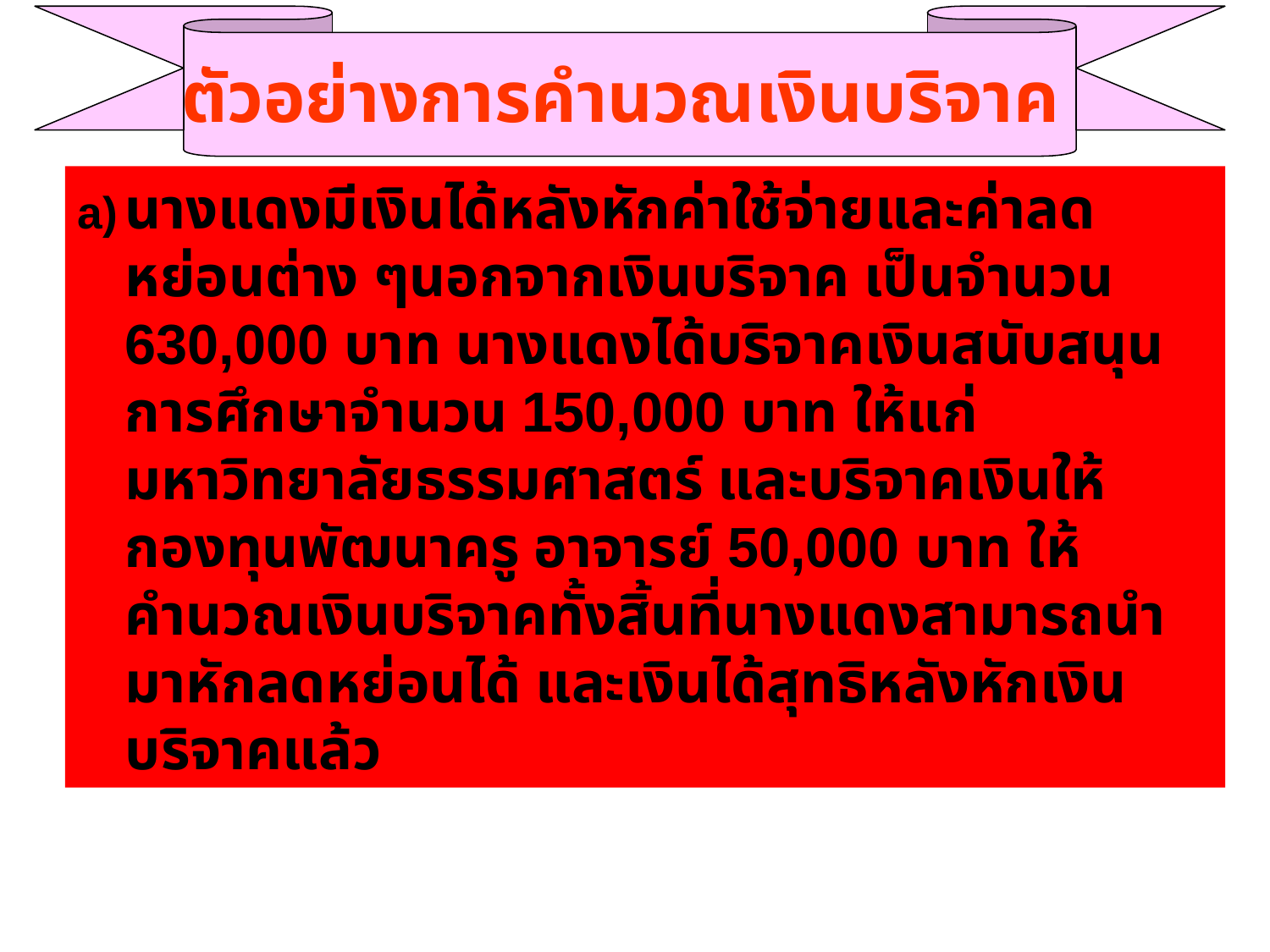

ตัวอย่างการคำนวณเงินบริจาค
นางแดงมีเงินได้หลังหักค่าใช้จ่ายและค่าลดหย่อนต่าง ๆนอกจากเงินบริจาค เป็นจำนวน 630,000 บาท นางแดงได้บริจาคเงินสนับสนุนการศึกษาจำนวน 150,000 บาท ให้แก่มหาวิทยาลัยธรรมศาสตร์ และบริจาคเงินให้กองทุนพัฒนาครู อาจารย์ 50,000 บาท ให้คำนวณเงินบริจาคทั้งสิ้นที่นางแดงสามารถนำมาหักลดหย่อนได้ และเงินได้สุทธิหลังหักเงินบริจาคแล้ว